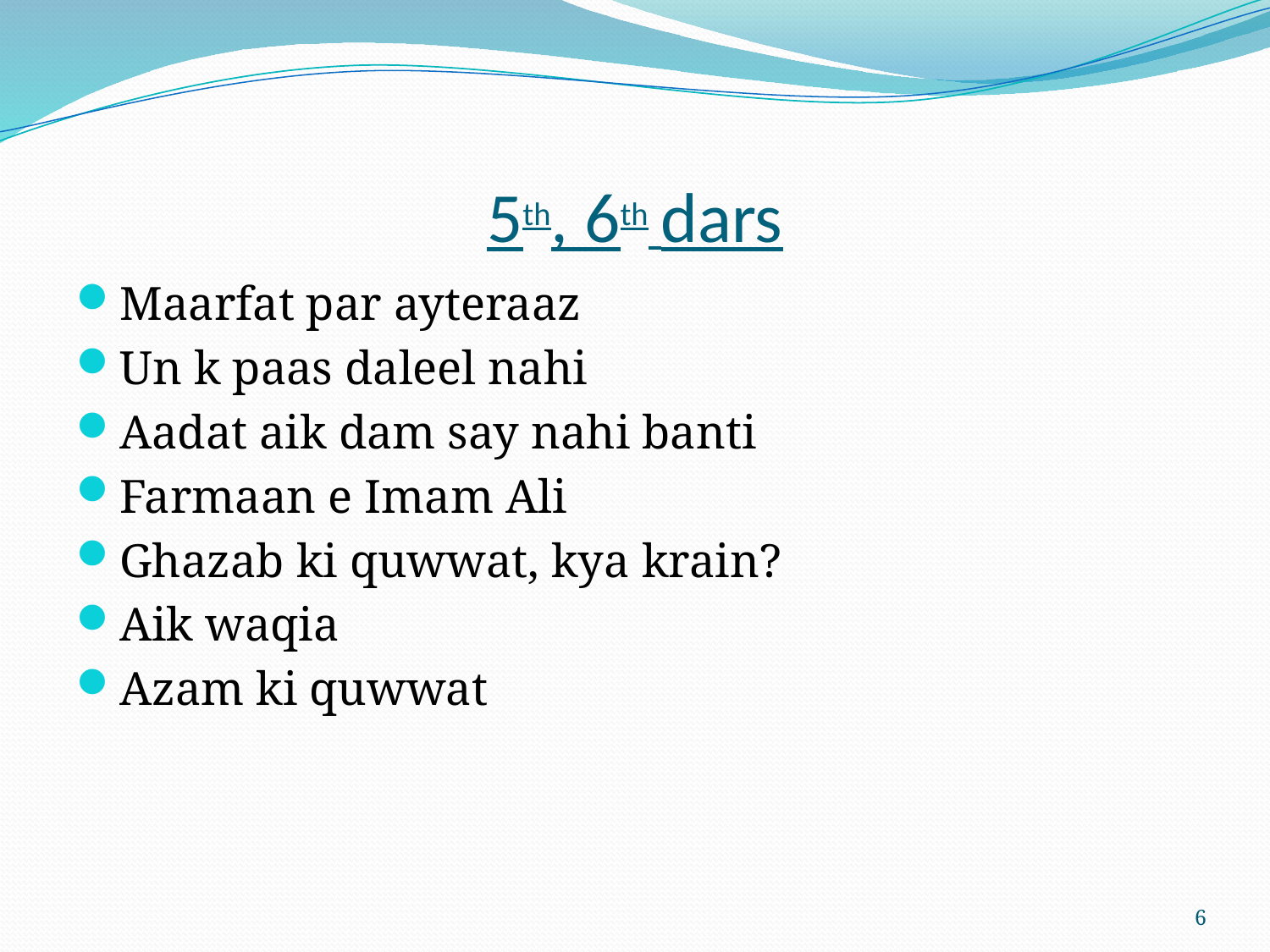

# 5th, 6th dars
Maarfat par ayteraaz
Un k paas daleel nahi
Aadat aik dam say nahi banti
Farmaan e Imam Ali
Ghazab ki quwwat, kya krain?
Aik waqia
Azam ki quwwat

6